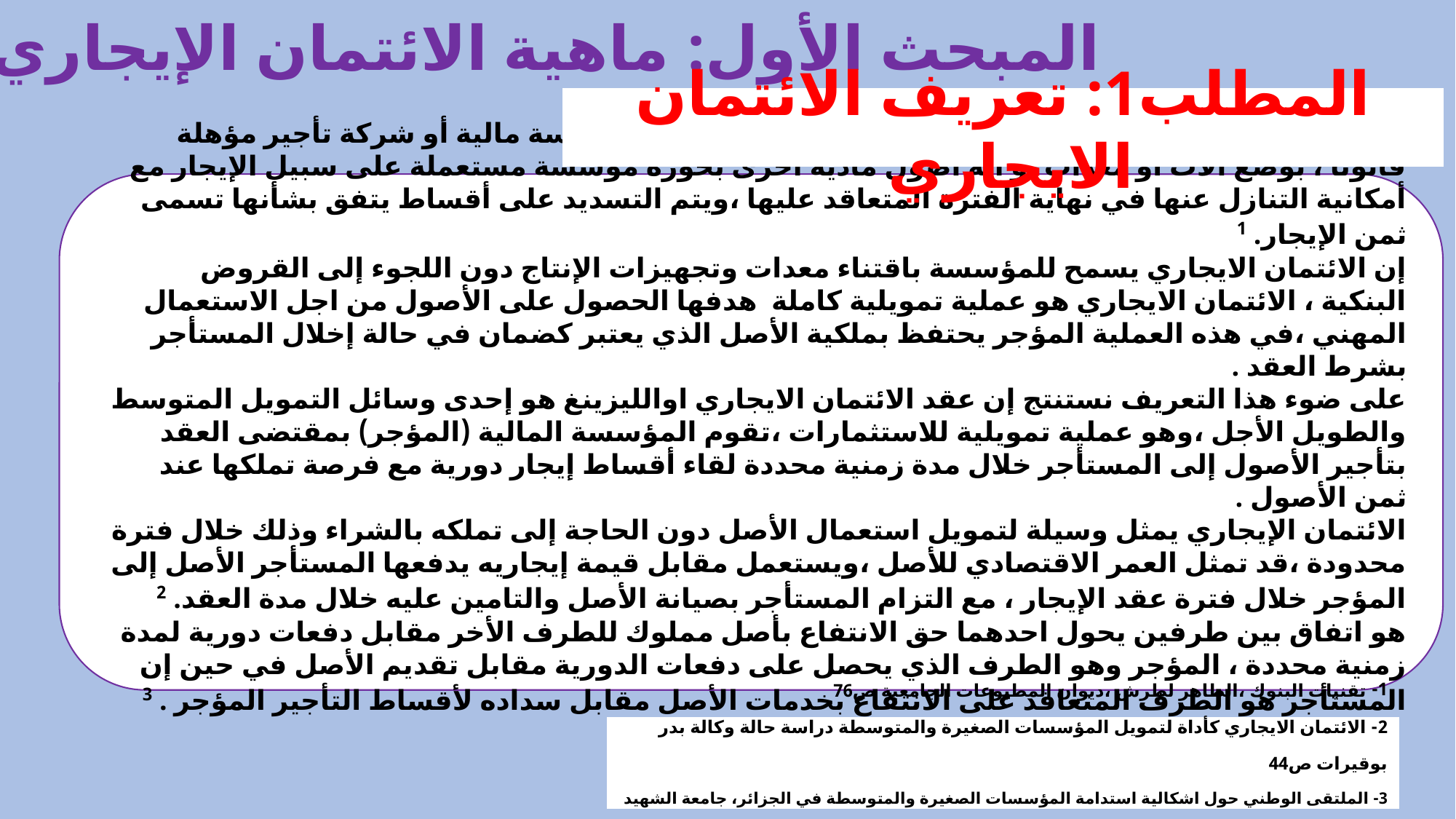

# المبحث الأول: ماهية الائتمان الإيجاري
المطلب1: تعريف الائتمان الايجاري
التمويل التأجيري هو عبارة عن عملية يقوم بموجبها بنكا ، أو مؤسسة مالية أو شركة تأجير مؤهلة قانونا ، بوضع آلات أو معدات أو آية أصول مادية أخرى بحوزة مؤسسة مستعملة على سبيل الإيجار مع أمكانية التنازل عنها في نهاية الفترة المتعاقد عليها ،ويتم التسديد على أقساط يتفق بشأنها تسمى ثمن الإيجار. 1
إن الائتمان الايجاري يسمح للمؤسسة باقتناء معدات وتجهيزات الإنتاج دون اللجوء إلى القروض البنكية ، الائتمان الايجاري هو عملية تمويلية كاملة  هدفها الحصول على الأصول من اجل الاستعمال المهني ،في هذه العملية المؤجر يحتفظ بملكية الأصل الذي يعتبر كضمان في حالة إخلال المستأجر بشرط العقد .
على ضوء هذا التعريف نستنتج إن عقد الائتمان الايجاري اوالليزينغ هو إحدى وسائل التمويل المتوسط والطويل الأجل ،وهو عملية تمويلية للاستثمارات ،تقوم المؤسسة المالية (المؤجر) بمقتضى العقد بتأجير الأصول إلى المستأجر خلال مدة زمنية محددة لقاء أقساط إيجار دورية مع فرصة تملكها عند  ثمن الأصول .
الائتمان الإيجاري يمثل وسيلة لتمويل استعمال الأصل دون الحاجة إلى تملكه بالشراء وذلك خلال فترة محدودة ،قد تمثل العمر الاقتصادي للأصل ،ويستعمل مقابل قيمة إيجاريه يدفعها المستأجر الأصل إلى المؤجر خلال فترة عقد الإيجار ، مع التزام المستأجر بصيانة الأصل والتامين عليه خلال مدة العقد. 2
هو اتفاق بين طرفين يحول احدهما حق الانتفاع بأصل مملوك للطرف الأخر مقابل دفعات دورية لمدة زمنية محددة ، المؤجر وهو الطرف الذي يحصل على دفعات الدورية مقابل تقديم الأصل في حين إن المستأجر هو الطرف المتعاقد على الانتفاع بخدمات الأصل مقابل سداده لأقساط التأجير المؤجر . 3

1- تقنيات البنوك ،الطاهر لطرش ،ديوان المطبوعات الجامعية ص76
2- الائتمان الايجاري كأداة لتمويل المؤسسات الصغيرة والمتوسطة دراسة حالة وكالة بدر بوقيرات ص44
3- الملتقى الوطني حول اشكالية استدامة المؤسسات الصغيرة والمتوسطة في الجزائر، جامعة الشهيد حمة لخضر - الوادي